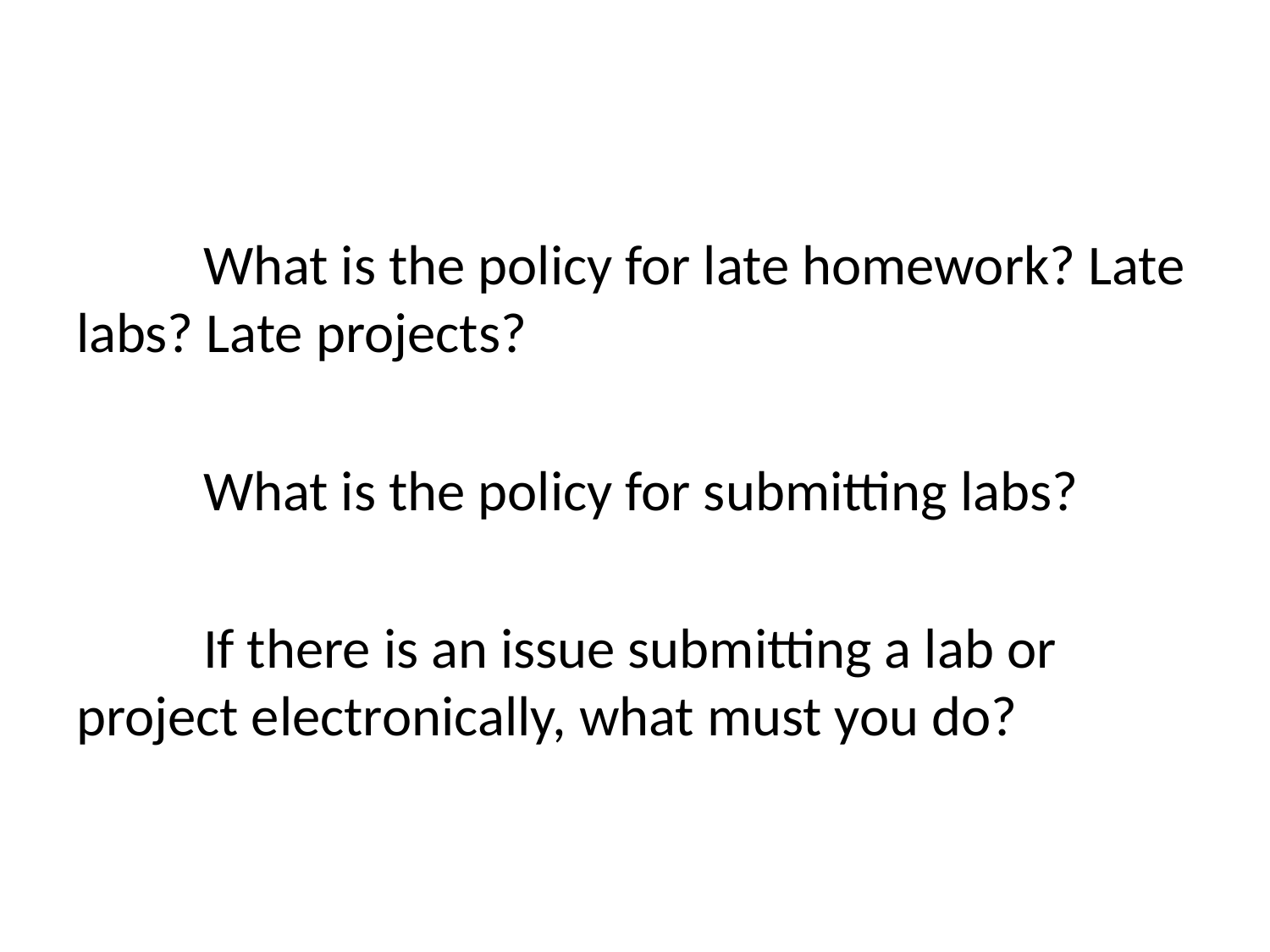

#
	What is the policy for late homework? Late labs? Late projects?

	What is the policy for submitting labs?

	If there is an issue submitting a lab or project electronically, what must you do?